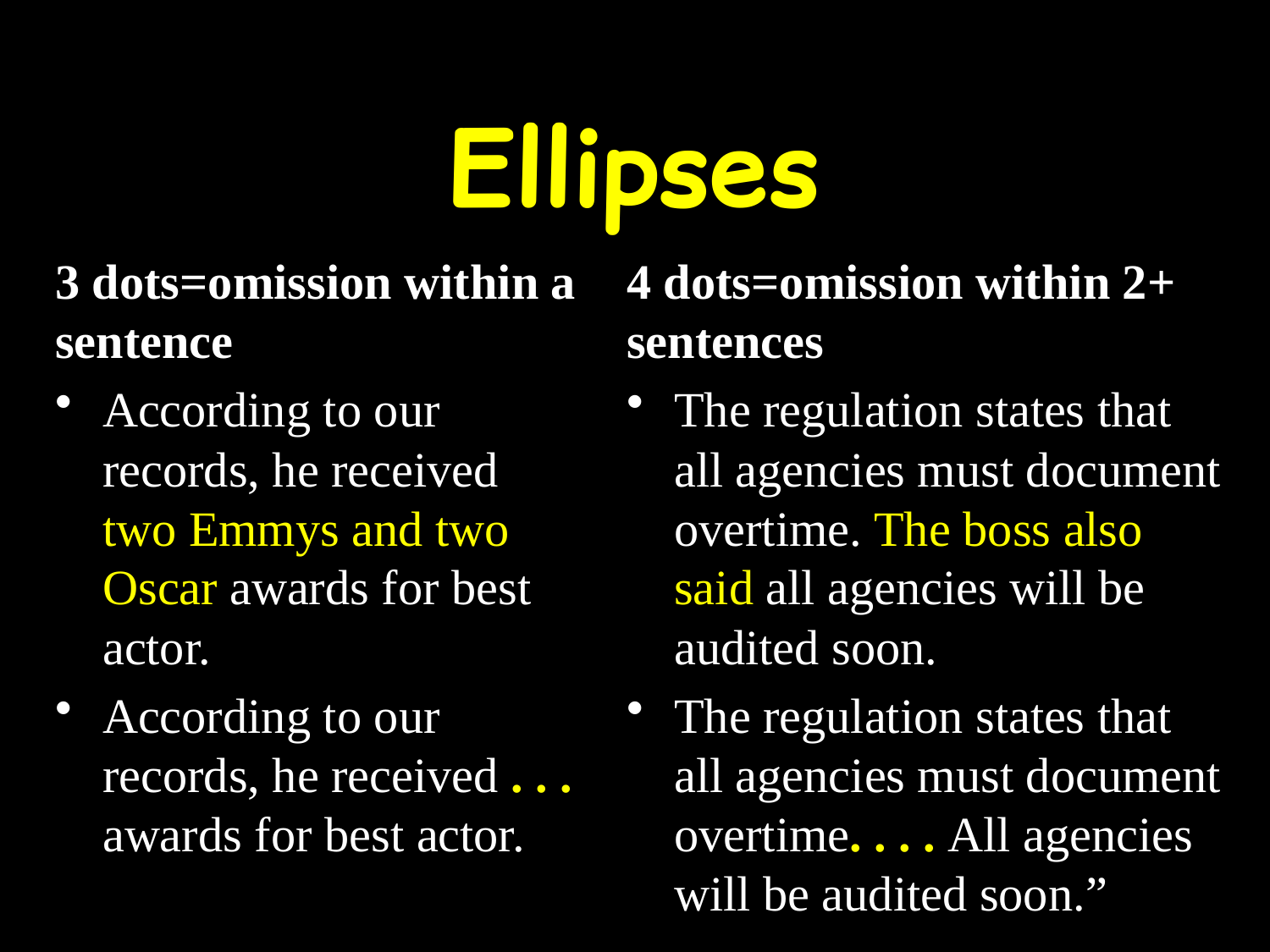

# Ellipses
3 dots=omission within a sentence
According to our records, he received two Emmys and two Oscar awards for best actor.
According to our records, he received . . . awards for best actor.

4 dots=omission within 2+ sentences
The regulation states that all agencies must document overtime. The boss also said all agencies will be audited soon.
The regulation states that all agencies must document overtime. . . . All agencies will be audited soon.”